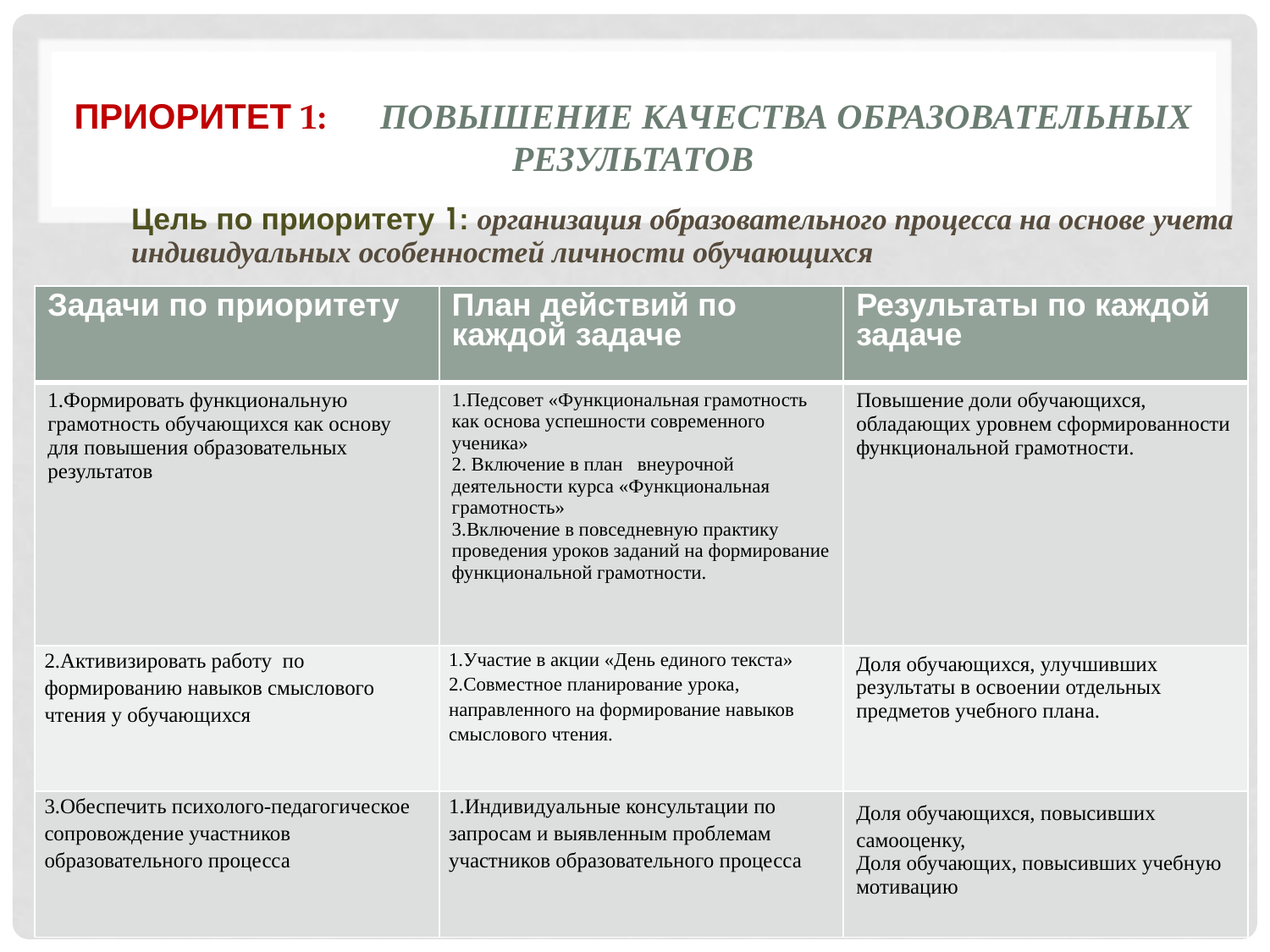

# Приоритет 1:      Повышение качества образовательных результатов
Цель по приоритету 1: организация образовательного процесса на основе учета индивидуальных особенностей личности обучающихся

| Задачи по приоритету | План действий по каждой задаче | Результаты по каждой задаче |
| --- | --- | --- |
| 1.Формировать функциональную грамотность обучающихся как основу для повышения образовательных результатов | 1.Педсовет «Функциональная грамотность как основа успешности современного ученика» 2. Включение в план внеурочной деятельности курса «Функциональная грамотность» 3.Включение в повседневную практику проведения уроков заданий на формирование функциональной грамотности. | Повышение доли обучающихся, обладающих уровнем сформированности функциональной грамотности. |
| 2.Активизировать работу по формированию навыков смыслового чтения у обучающихся | 1.Участие в акции «День единого текста» 2.Совместное планирование урока, направленного на формирование навыков смыслового чтения. | Доля обучающихся, улучшивших результаты в освоении отдельных предметов учебного плана. |
| 3.Обеспечить психолого-педагогическое сопровождение участников образовательного процесса | 1.Индивидуальные консультации по запросам и выявленным проблемам участников образовательного процесса | Доля обучающихся, повысивших самооценку, Доля обучающих, повысивших учебную мотивацию |